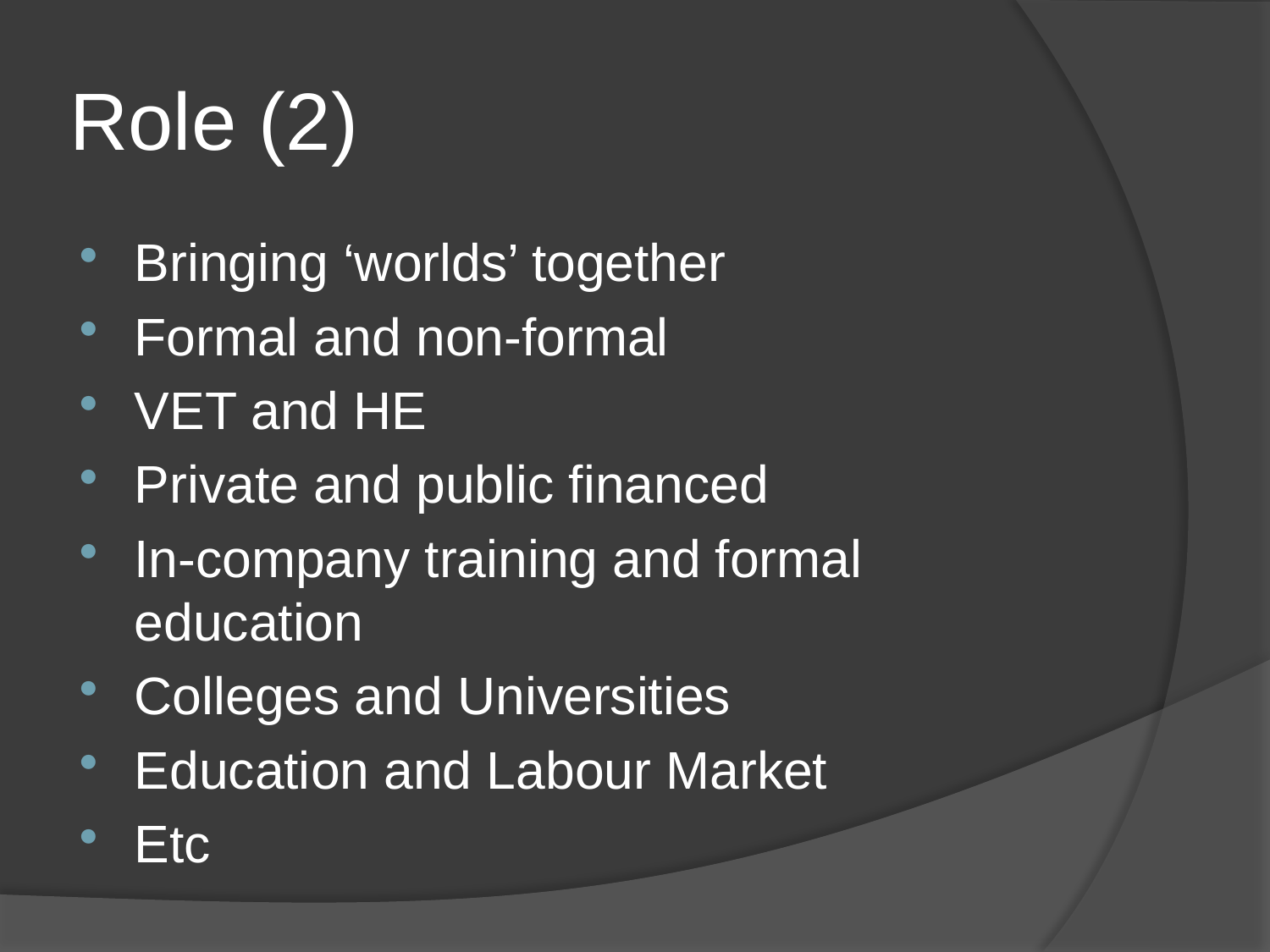

# Role (2)
Bringing ‘worlds’ together
Formal and non-formal
VET and HE
Private and public financed
In-company training and formal education
Colleges and Universities
Education and Labour Market
Etc